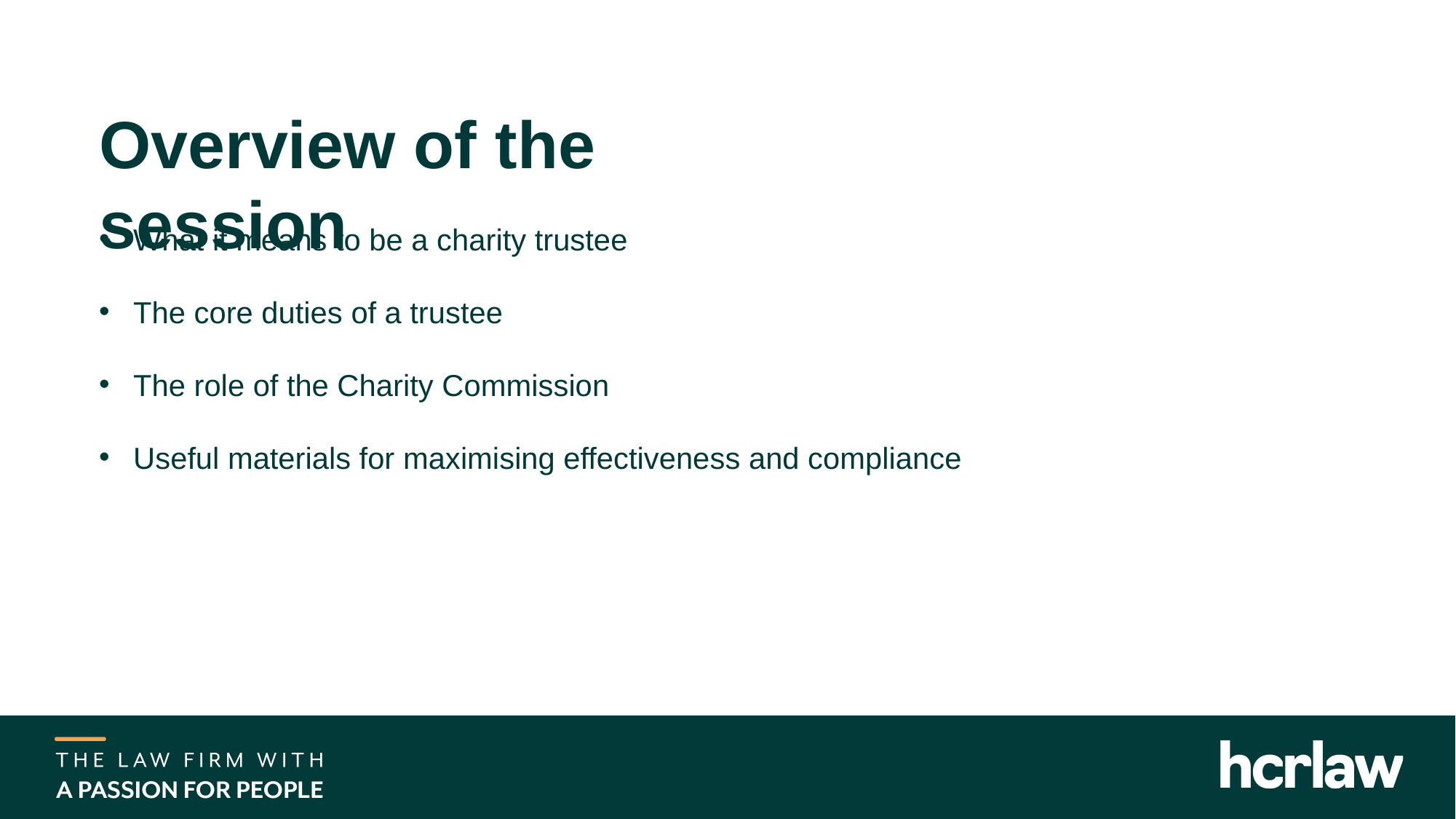

Overview of the session
What it means to be a charity trustee
The core duties of a trustee
The role of the Charity Commission
Useful materials for maximising effectiveness and compliance